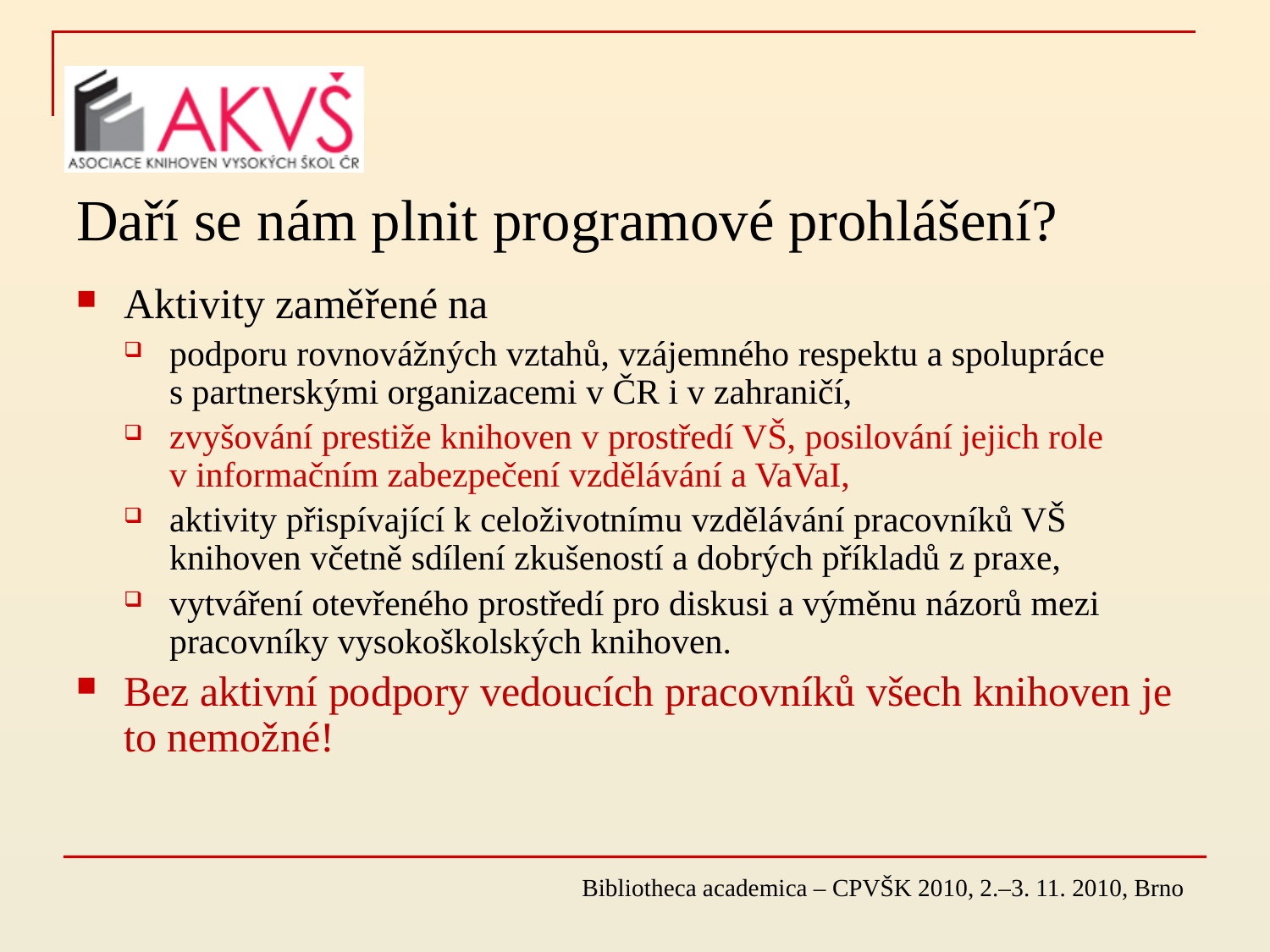

# Daří se nám plnit programové prohlášení?
Aktivity zaměřené na
podporu rovnovážných vztahů, vzájemného respektu a spolupráce s partnerskými organizacemi v ČR i v zahraničí,
zvyšování prestiže knihoven v prostředí VŠ, posilování jejich role v informačním zabezpečení vzdělávání a VaVaI,
aktivity přispívající k celoživotnímu vzdělávání pracovníků VŠ knihoven včetně sdílení zkušeností a dobrých příkladů z praxe,
vytváření otevřeného prostředí pro diskusi a výměnu názorů mezi pracovníky vysokoškolských knihoven.
Bez aktivní podpory vedoucích pracovníků všech knihoven je to nemožné!
Bibliotheca academica – CPVŠK 2010, 2.–3. 11. 2010, Brno